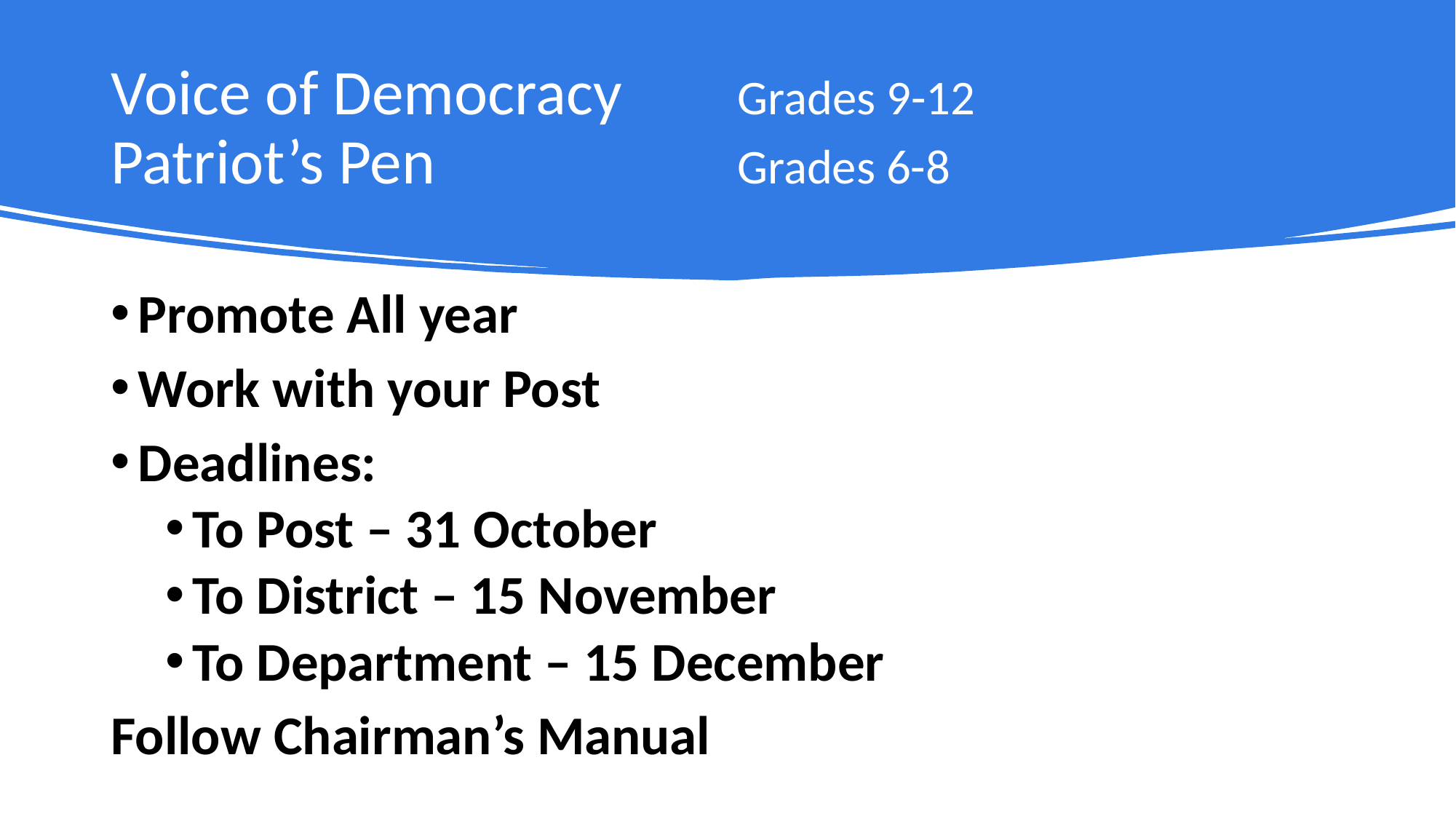

# Voice of Democracy        Grades 9-12 Patriot’s Pen                     Grades 6-8
Promote All year
Work with your Post
Deadlines:
To Post – 31 October
To District – 15 November
To Department – 15 December
Follow Chairman’s Manual